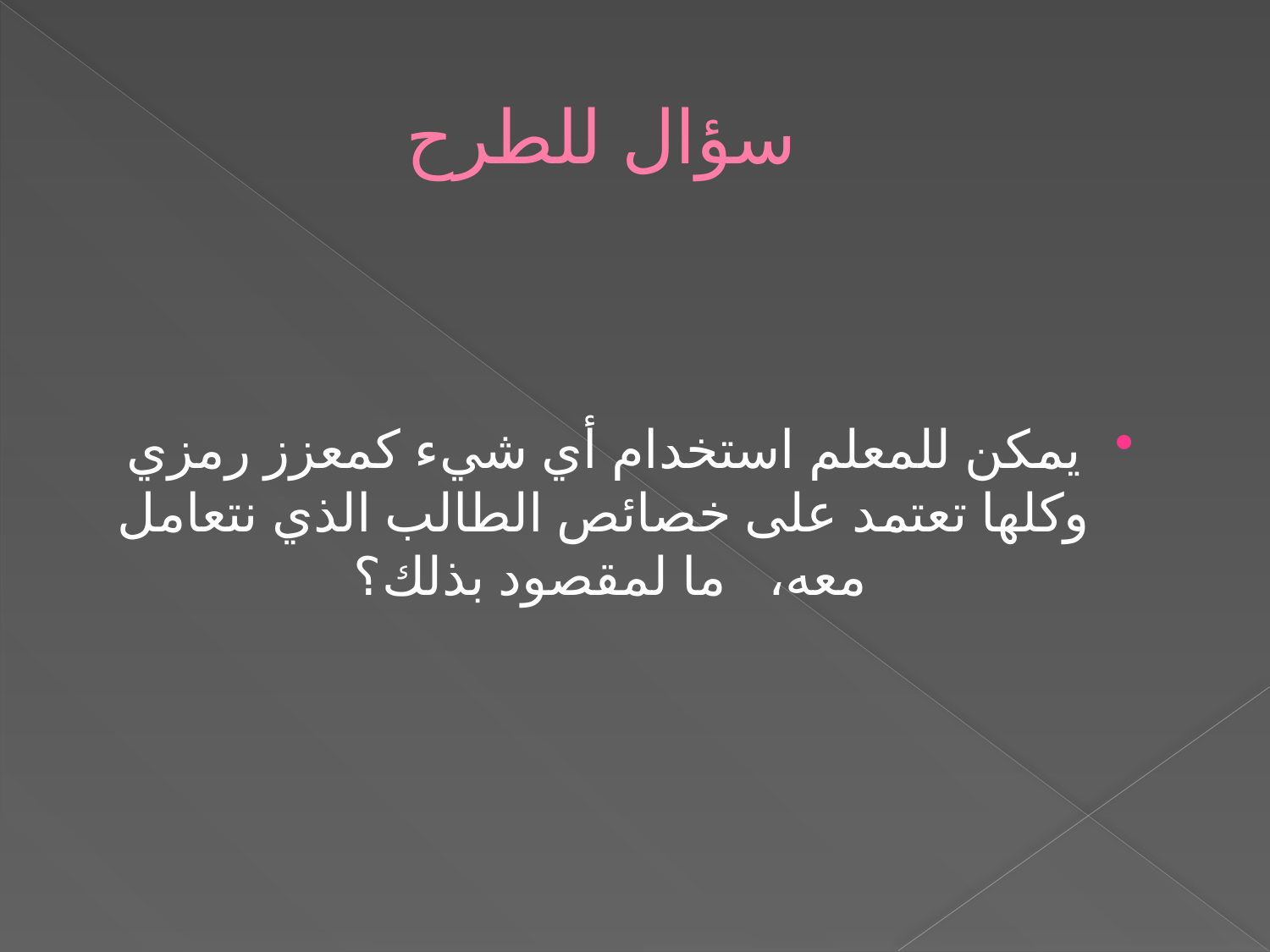

# سؤال للطرح

يمكن للمعلم استخدام أي شيء كمعزز رمزي وكلها تعتمد على خصائص الطالب الذي نتعامل معه،   ما لمقصود بذلك؟